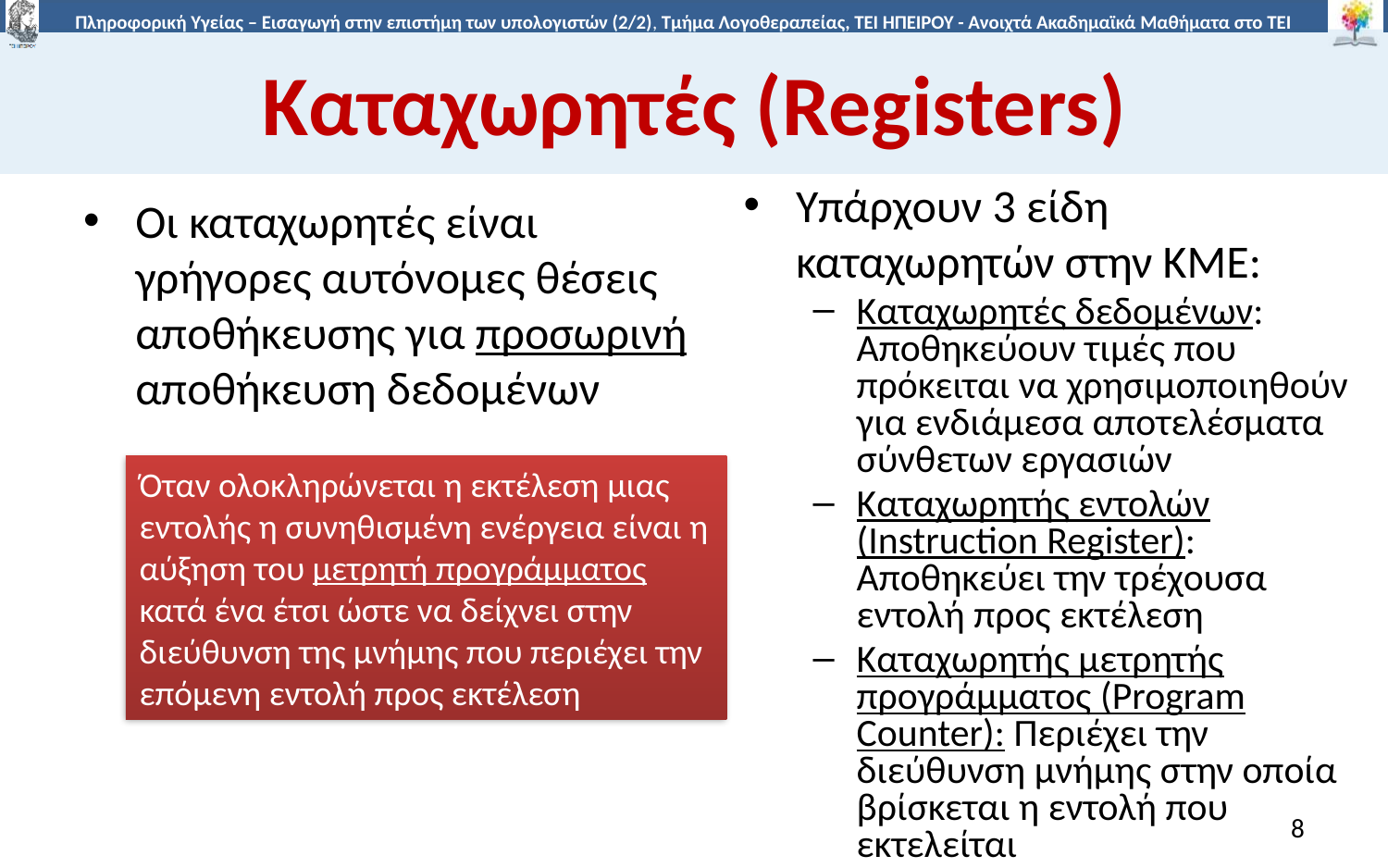

# Καταχωρητές (Registers)
Υπάρχουν 3 είδη καταχωρητών στην ΚΜΕ:
Καταχωρητές δεδομένων: Αποθηκεύουν τιμές που πρόκειται να χρησιμοποιηθούν για ενδιάμεσα αποτελέσματα σύνθετων εργασιών
Καταχωρητής εντολών (Instruction Register): Αποθηκεύει την τρέχουσα εντολή προς εκτέλεση
Καταχωρητής μετρητής προγράμματος (Program Counter): Περιέχει την διεύθυνση μνήμης στην οποία βρίσκεται η εντολή που εκτελείται

Οι καταχωρητές είναι γρήγορες αυτόνομες θέσεις αποθήκευσης για προσωρινή αποθήκευση δεδομένων

Όταν ολοκληρώνεται η εκτέλεση μιας εντολής η συνηθισμένη ενέργεια είναι η αύξηση του μετρητή προγράμματος κατά ένα έτσι ώστε να δείχνει στην διεύθυνση της μνήμης που περιέχει την επόμενη εντολή προς εκτέλεση
8